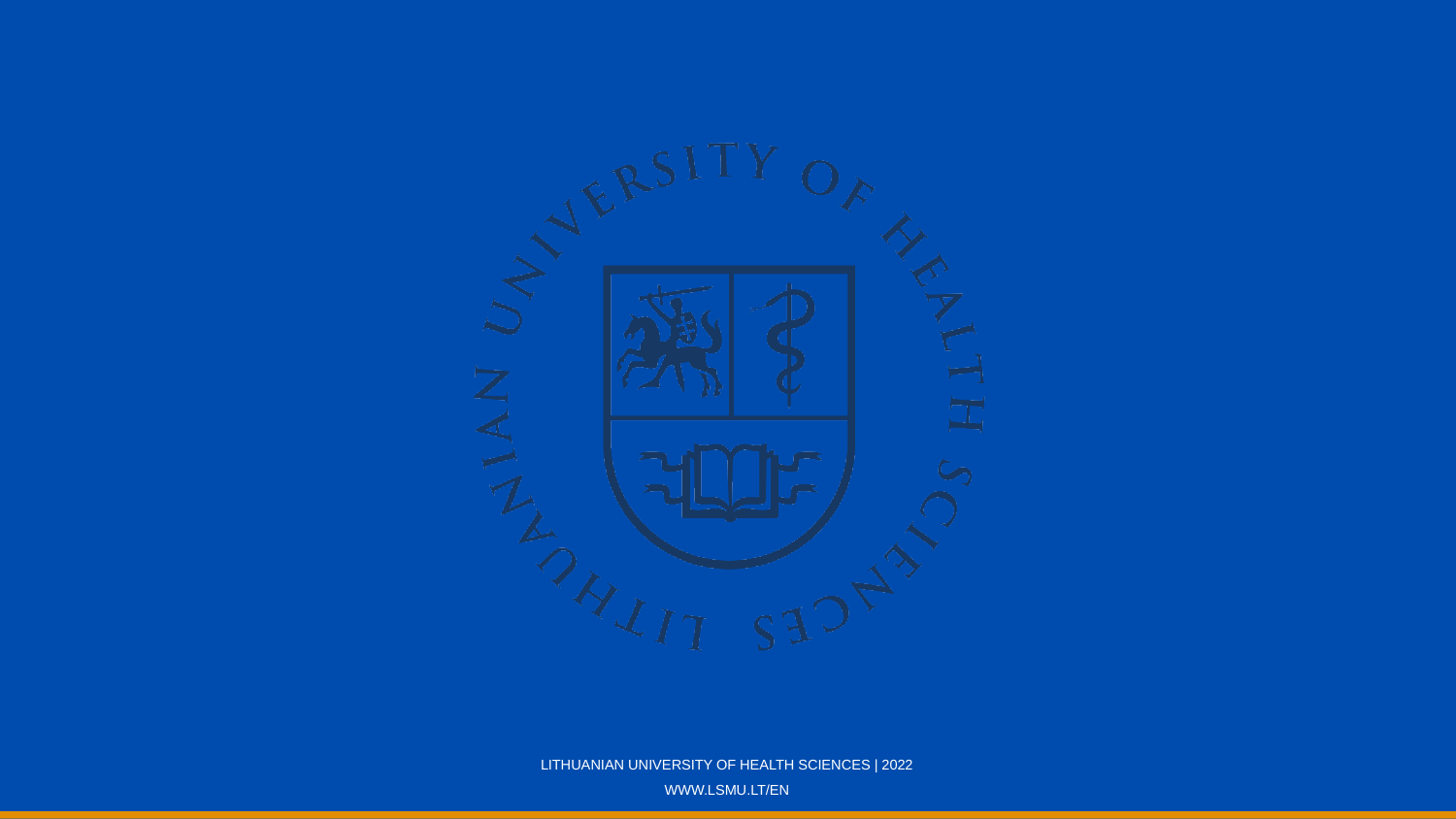

LITHUANIAN UNIVERSITY OF HEALTH SCIENCES | 2022
WWW.LSMU.LT/EN